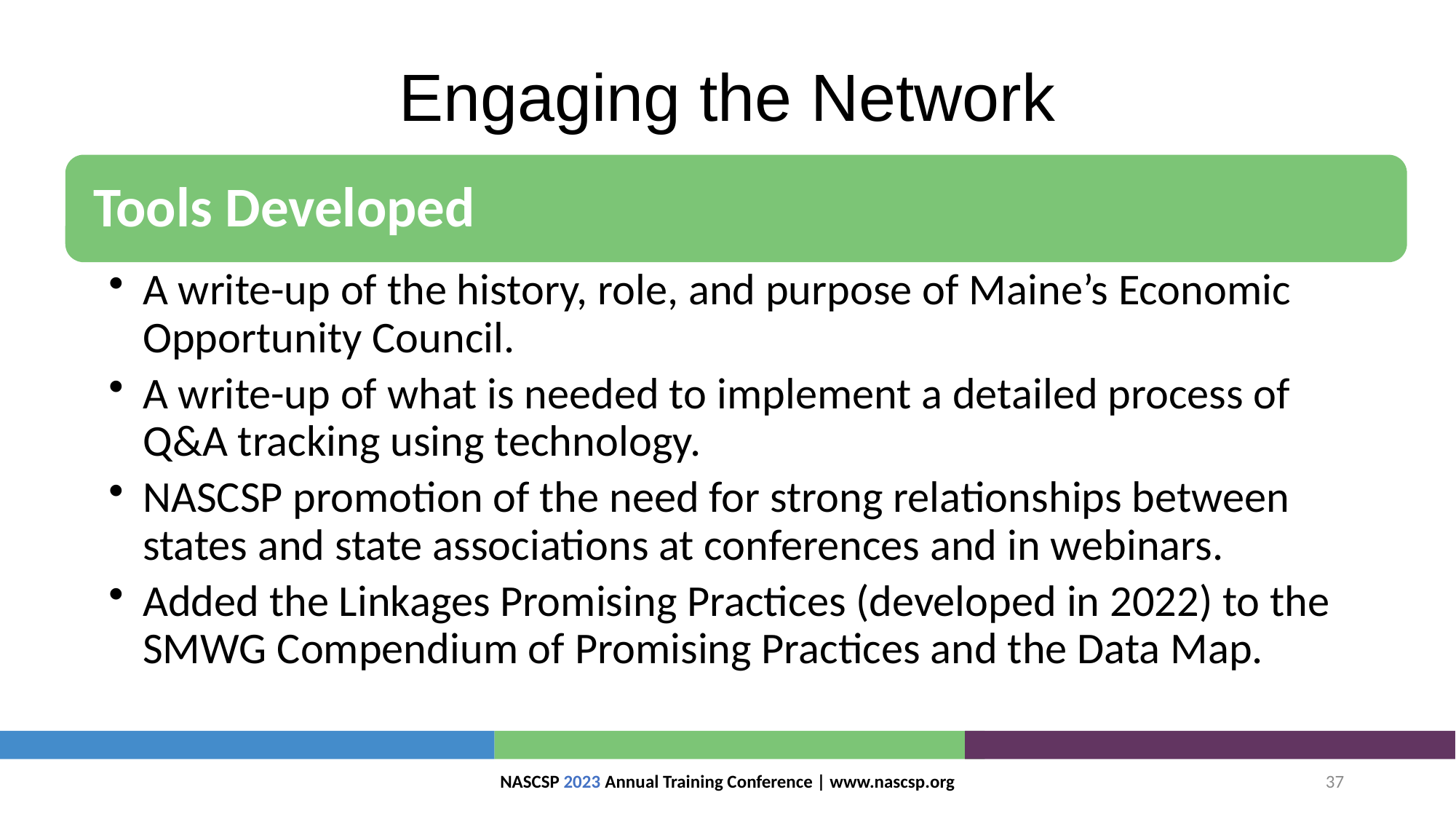

# Engaging the Network
Tools Developed
A write-up of the history, role, and purpose of Maine’s Economic Opportunity Council.
A write-up of what is needed to implement a detailed process of Q&A tracking using technology.
NASCSP promotion of the need for strong relationships between states and state associations at conferences and in webinars.
Added the Linkages Promising Practices (developed in 2022) to the SMWG Compendium of Promising Practices and the Data Map.
NASCSP 2023 Annual Training Conference | www.nascsp.org
37